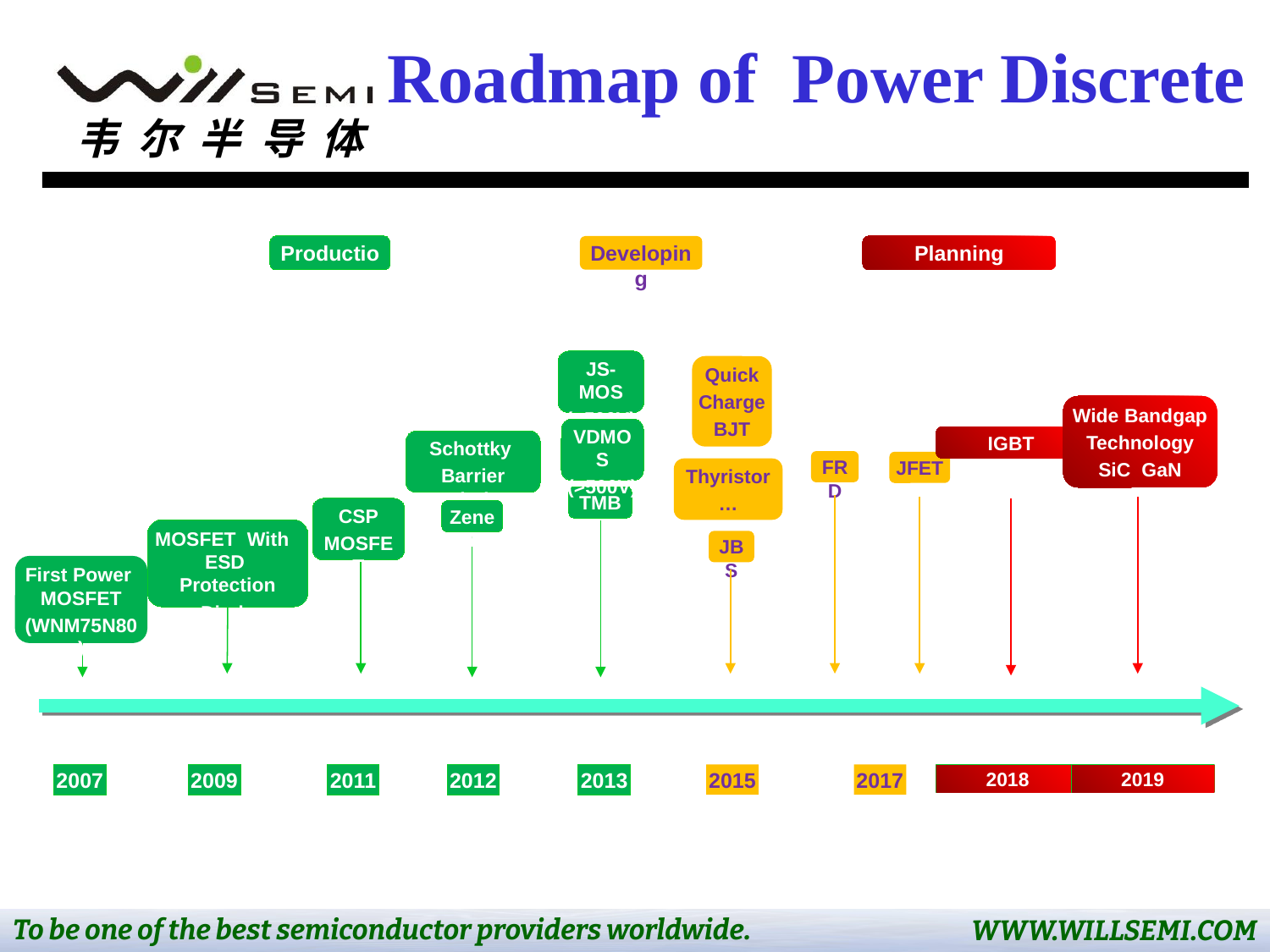

Roadmap of  Power Discrete
Production
Developing
Planning
JS-MOS
(>500V)
Quick
Charge
BJT
Wide Bandgap
Technology
SiC  GaN
VDMOS
(>500V)
IGBT
Schottky
Barrier Diode
FRD
JFET
Thyristor
…
TMBS
CSP
MOSFET
Zener
MOSFET  With
ESD  Protection
Diode
JBS
First Power
MOSFET
(WNM75N80)
2007
2009
2011
2012
2013
2015
2017
2018
2019